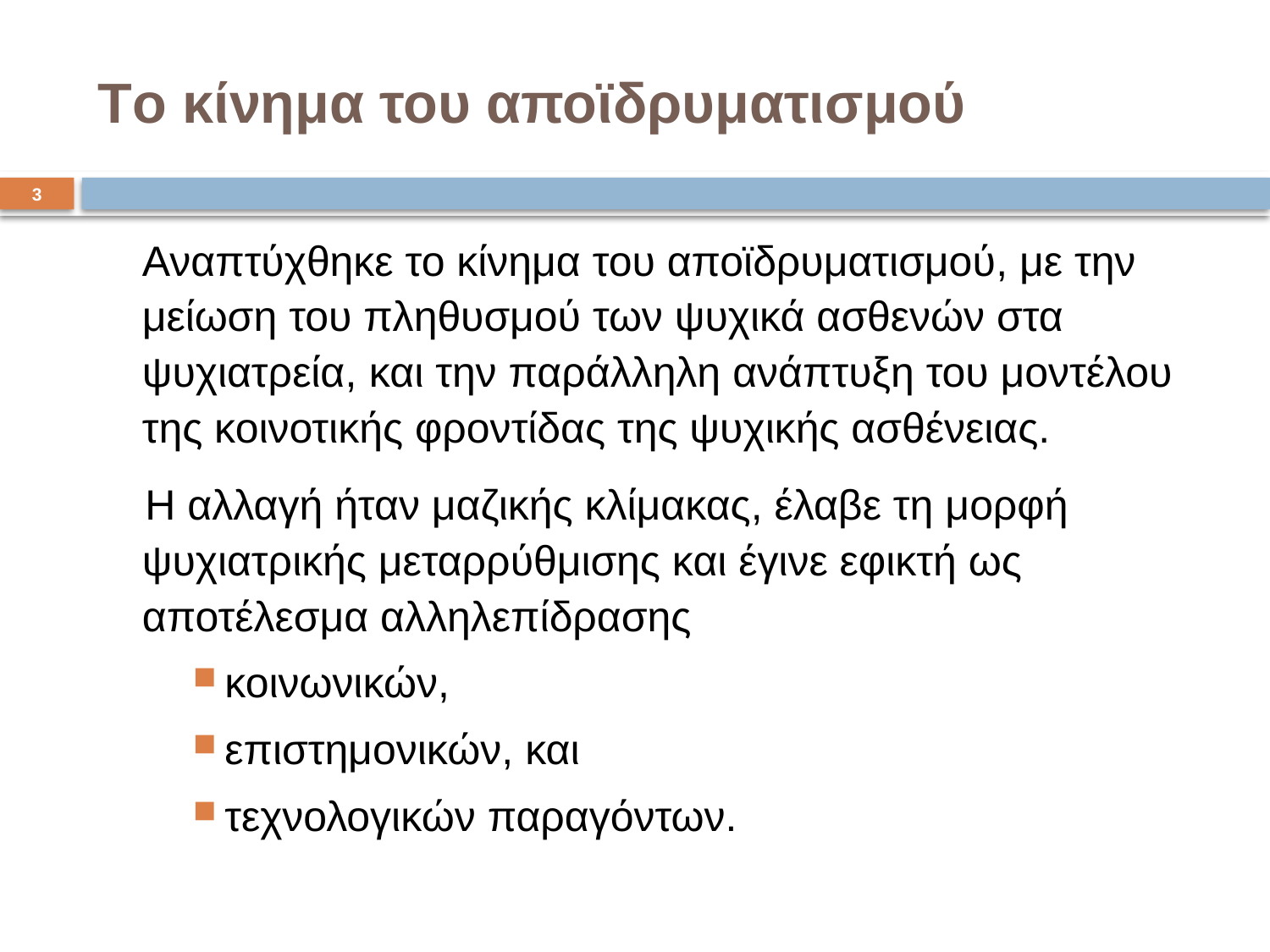

# Tο κίνημα του αποϊδρυματισμού
3
	Αναπτύχθηκε το κίνημα του αποϊδρυματισμού, με την μείωση του πληθυσμού των ψυχικά ασθενών στα ψυχιατρεία, και την παράλληλη ανάπτυξη του μοντέλου της κοινοτικής φροντίδας της ψυχικής ασθένειας.
    Η αλλαγή ήταν μαζικής κλίμακας, έλαβε τη μορφή ψυχιατρικής μεταρρύθμισης και έγινε εφικτή ως αποτέλεσμα αλληλεπίδρασης
κοινωνικών,
επιστημονικών, και
τεχνολογικών παραγόντων.